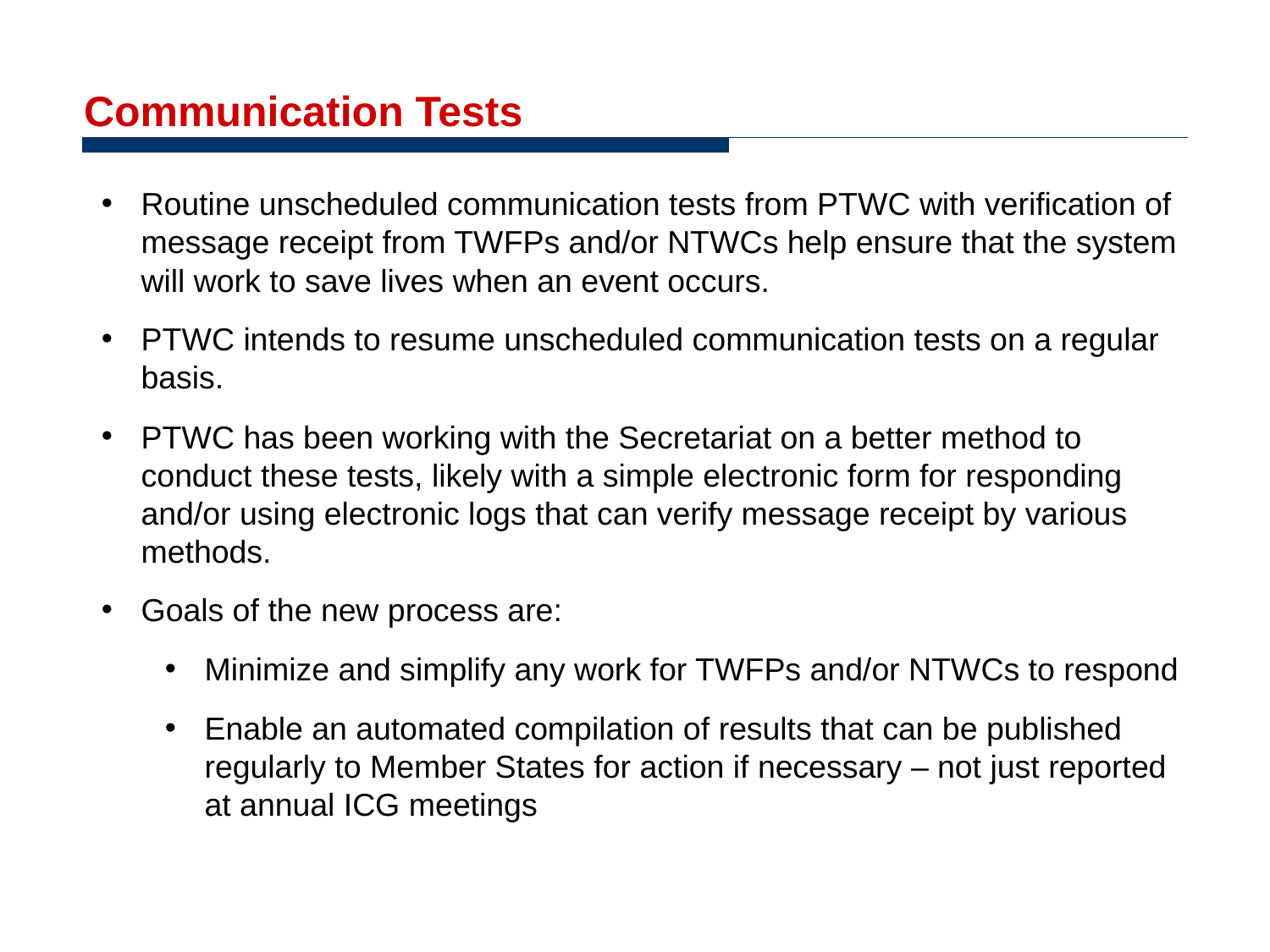

# Communication Tests
Routine unscheduled communication tests from PTWC with verification of message receipt from TWFPs and/or NTWCs help ensure that the system will work to save lives when an event occurs.
PTWC intends to resume unscheduled communication tests on a regular basis.
PTWC has been working with the Secretariat on a better method to conduct these tests, likely with a simple electronic form for responding and/or using electronic logs that can verify message receipt by various methods.
Goals of the new process are:
Minimize and simplify any work for TWFPs and/or NTWCs to respond
Enable an automated compilation of results that can be published regularly to Member States for action if necessary – not just reported at annual ICG meetings